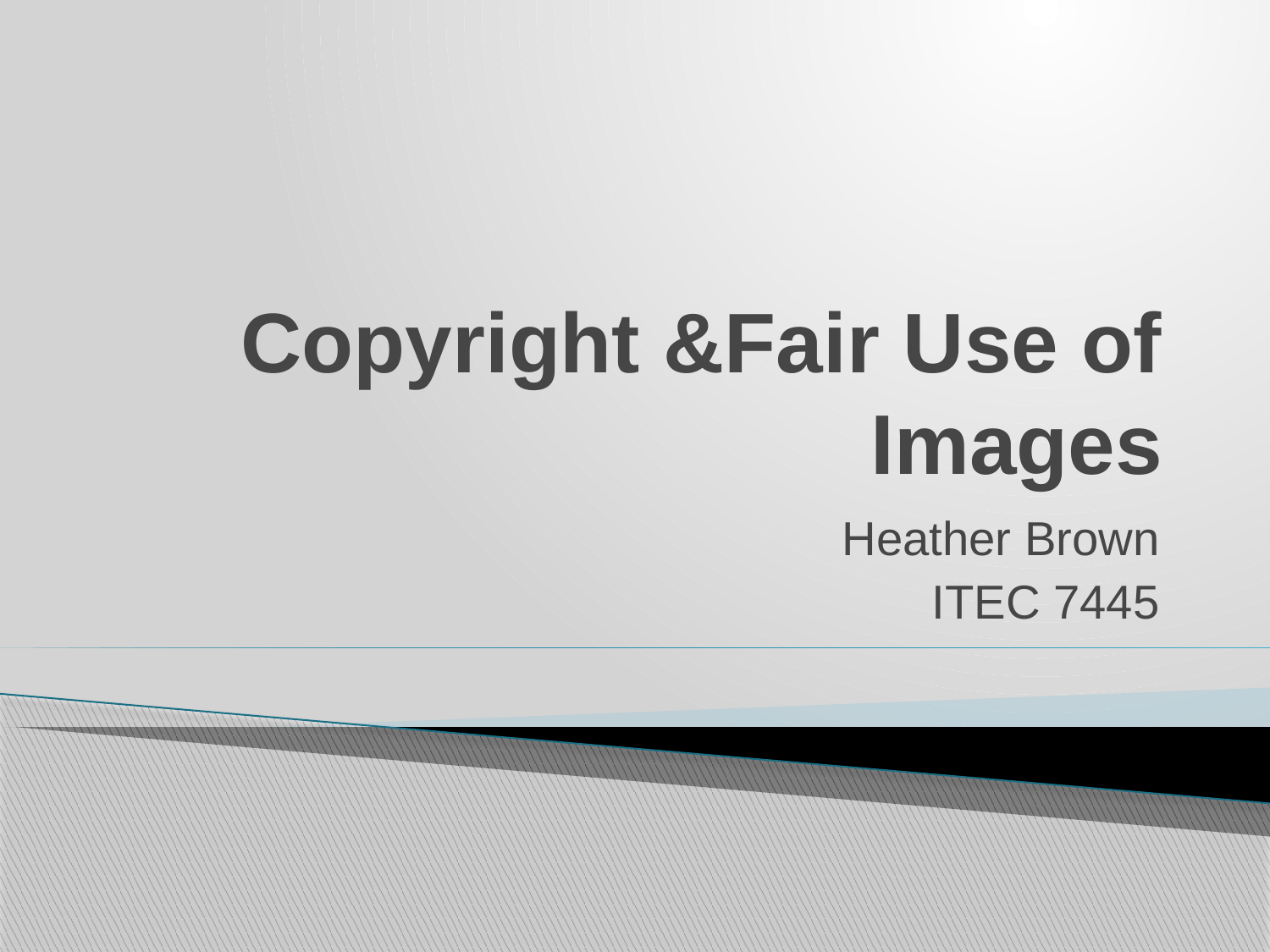

# Copyright &Fair Use of Images
Heather Brown
ITEC 7445